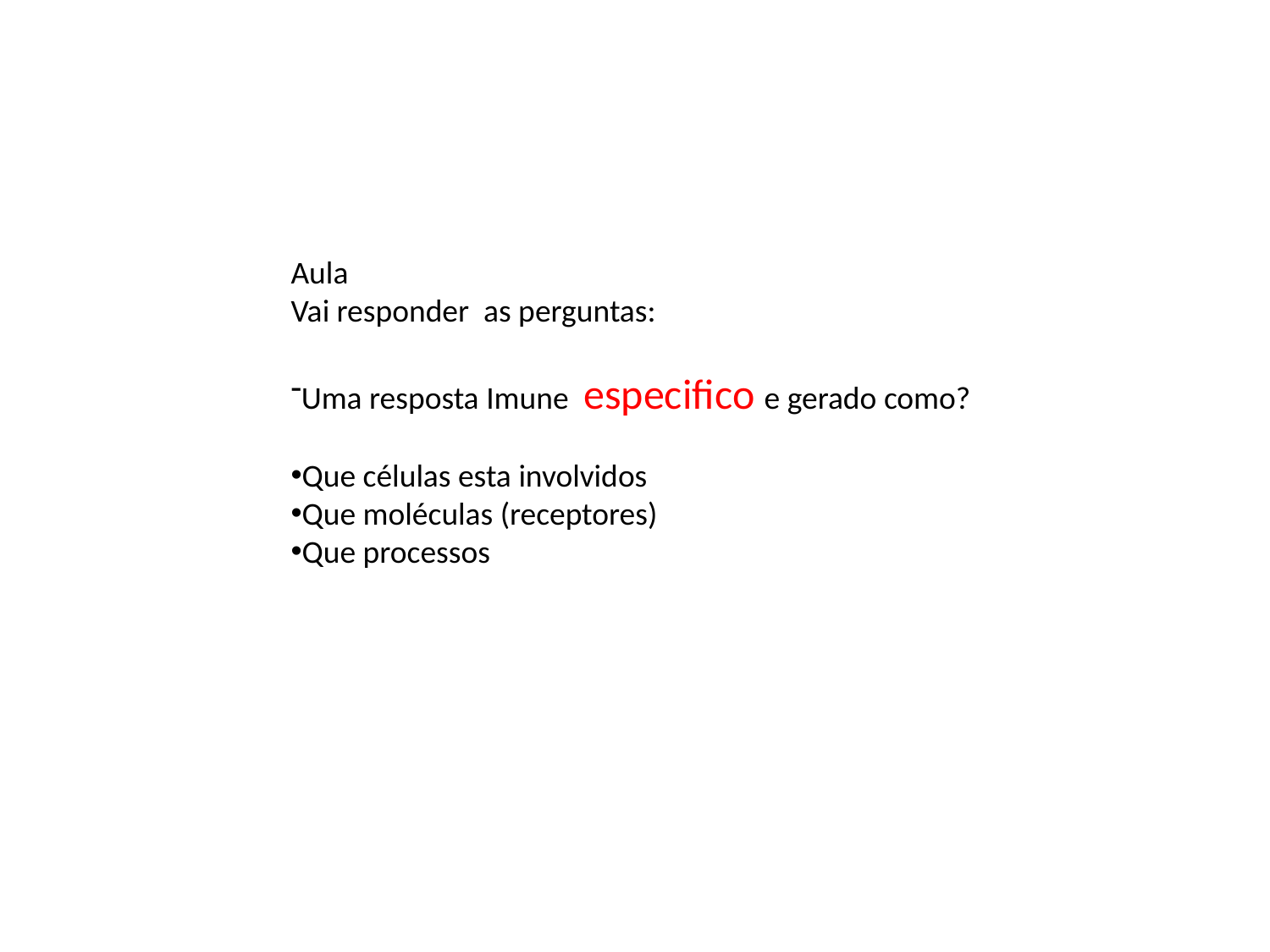

Aula
Vai responder  as perguntas:

Uma resposta Imune  especifico e gerado como?

Que células esta involvidos
Que moléculas (receptores)
Que processos